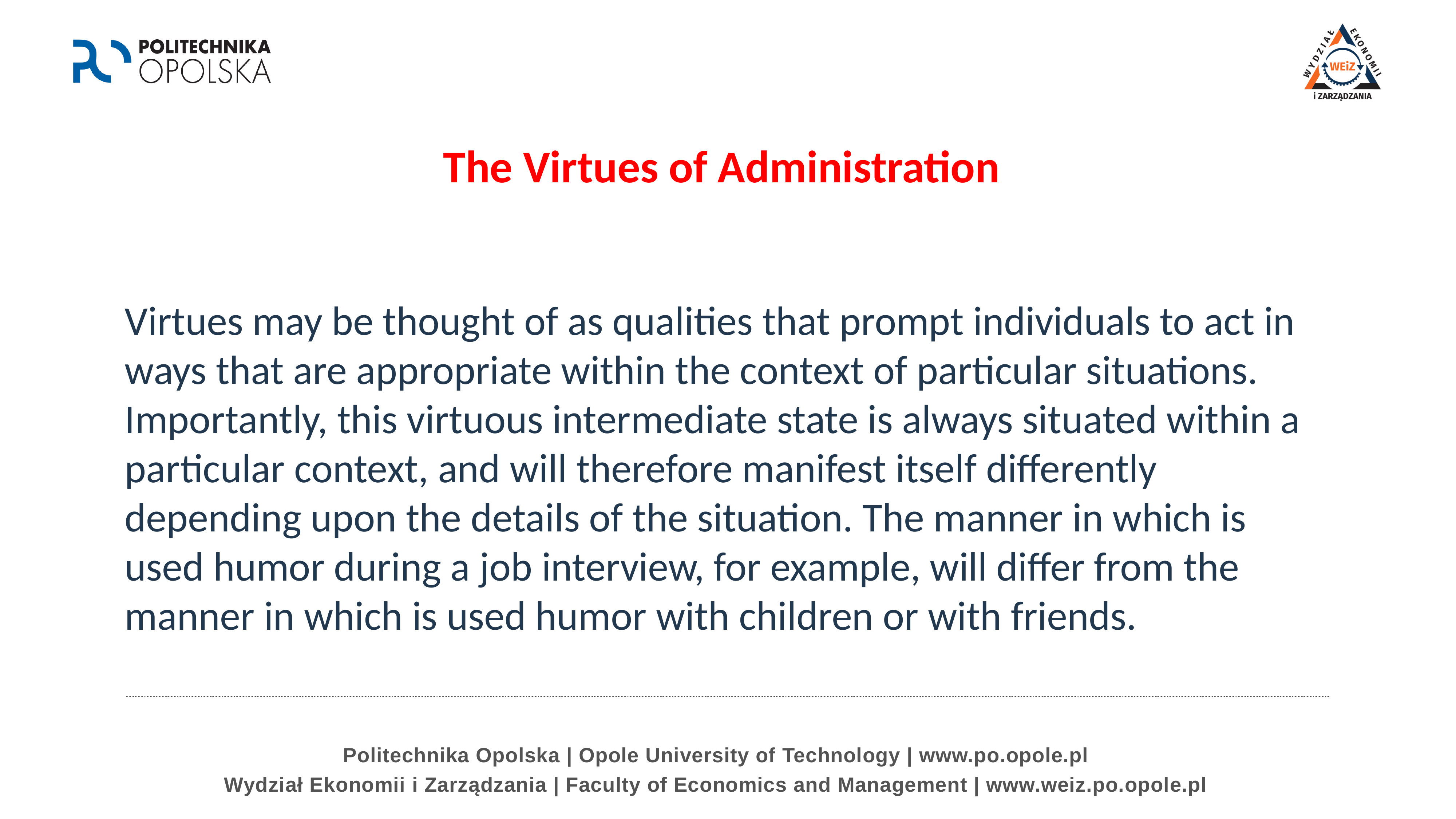

# The Virtues of Administration

Virtues may be thought of as qualities that prompt individuals to act in ways that are appropriate within the context of particular situations. Importantly, this virtuous intermediate state is always situated within a particular context, and will therefore manifest itself differently depending upon the details of the situation. The manner in which is used humor during a job interview, for example, will differ from the manner in which is used humor with children or with friends.